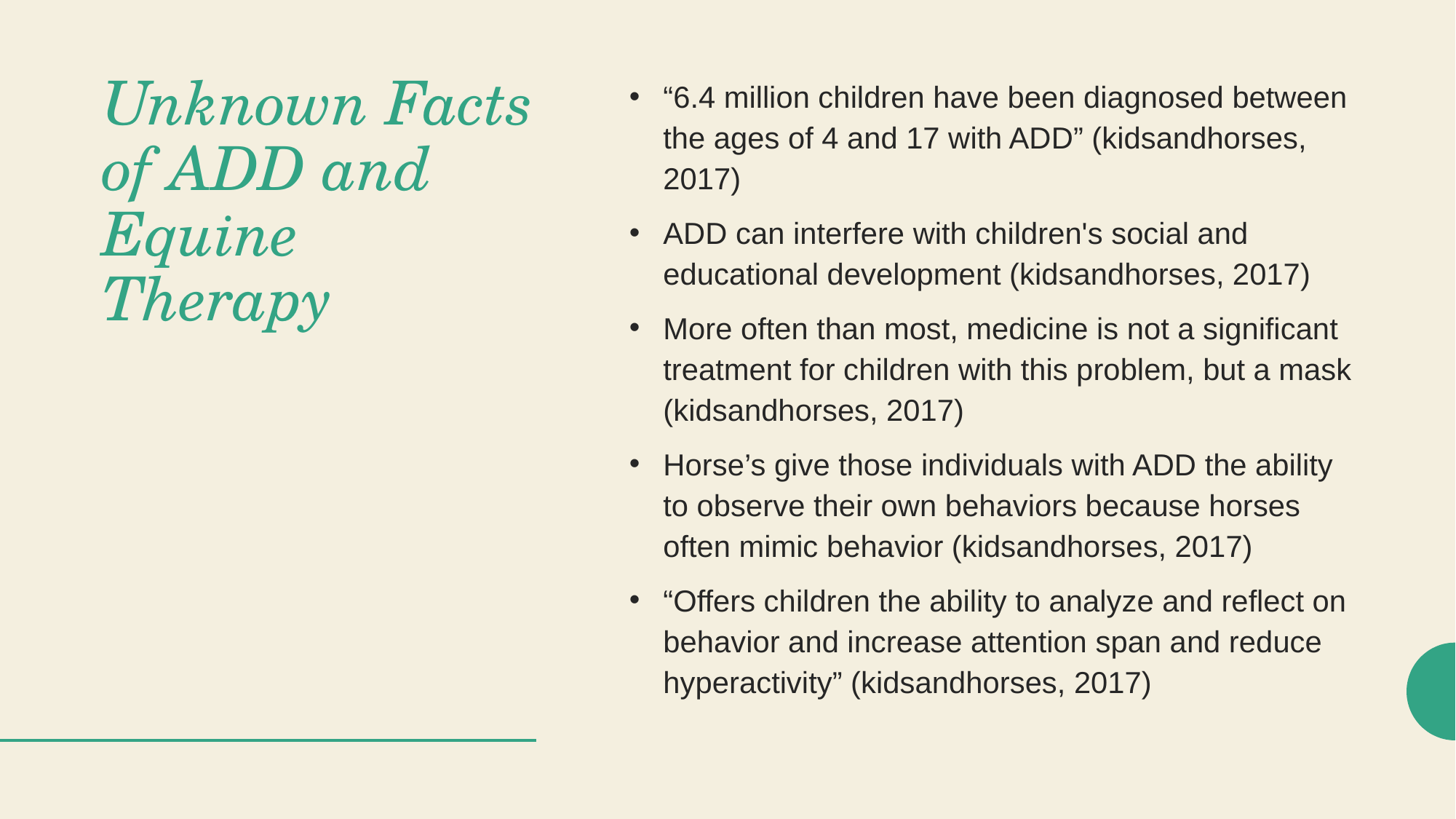

# Unknown Facts of ADD and Equine Therapy
“6.4 million children have been diagnosed between the ages of 4 and 17 with ADD” (kidsandhorses, 2017)
ADD can interfere with children's social and educational development (kidsandhorses, 2017)
More often than most, medicine is not a significant treatment for children with this problem, but a mask (kidsandhorses, 2017)
Horse’s give those individuals with ADD the ability to observe their own behaviors because horses often mimic behavior (kidsandhorses, 2017)
“Offers children the ability to analyze and reflect on behavior and increase attention span and reduce hyperactivity” (kidsandhorses, 2017)